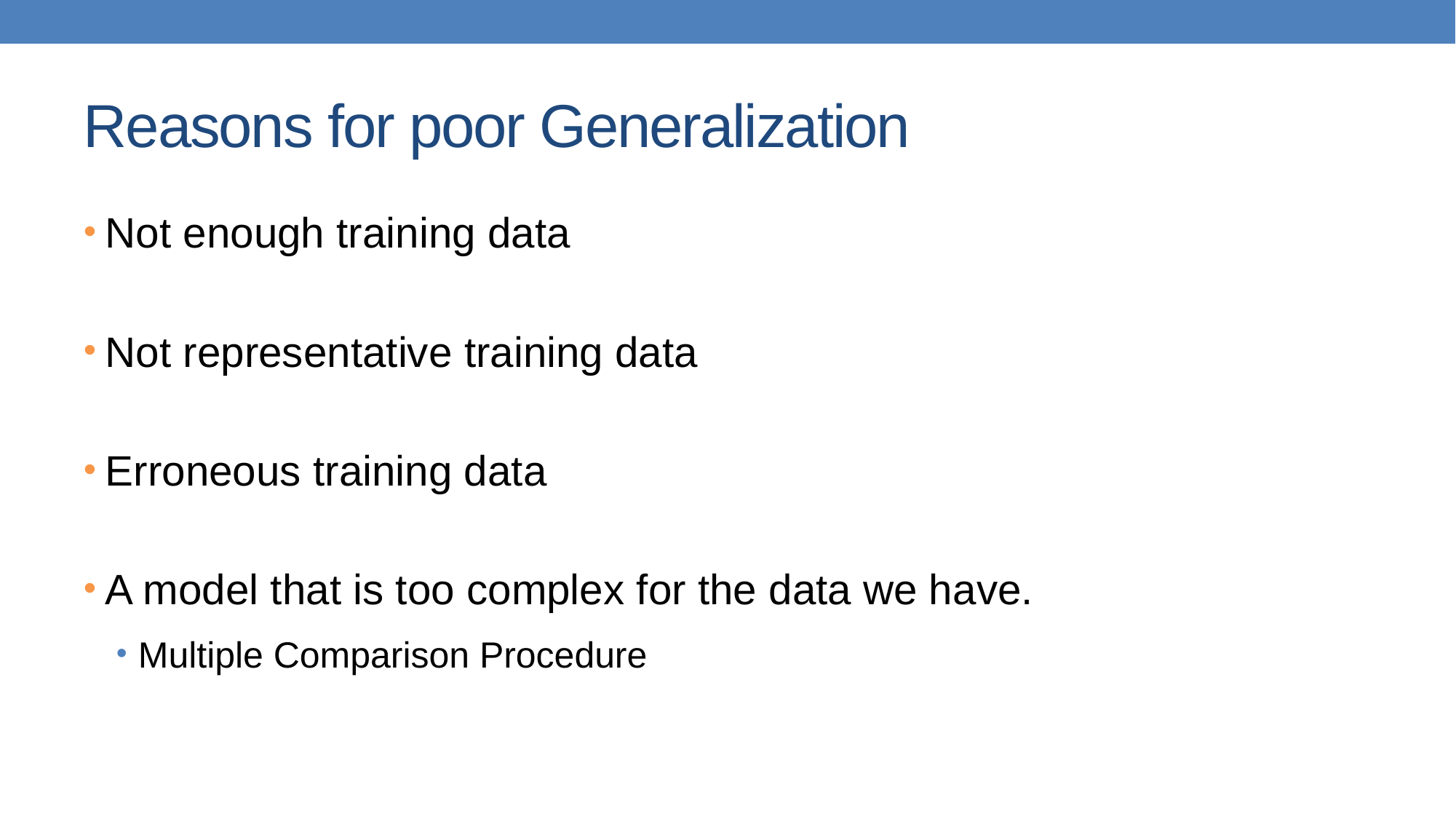

# Reasons for poor Generalization
Not enough training data

Not representative training data

Erroneous training data

A model that is too complex for the data we have.

Multiple Comparison Procedure